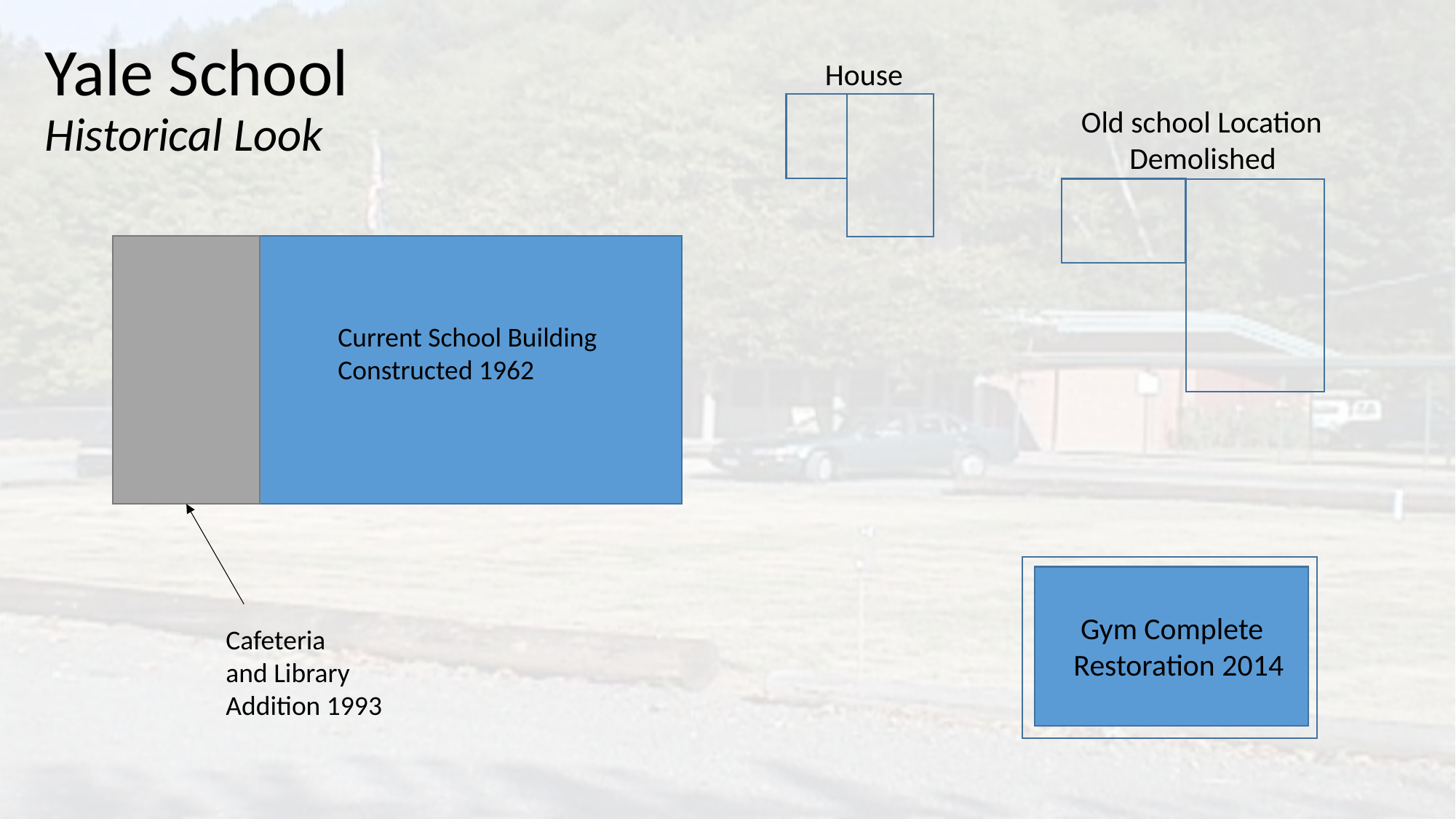

# Yale School Historical Look
House

Old school Location
       Demolished

Current School Building
Constructed 1962

 Gym Complete
Restoration 2014
Cafeteria
and Library
Addition 1993